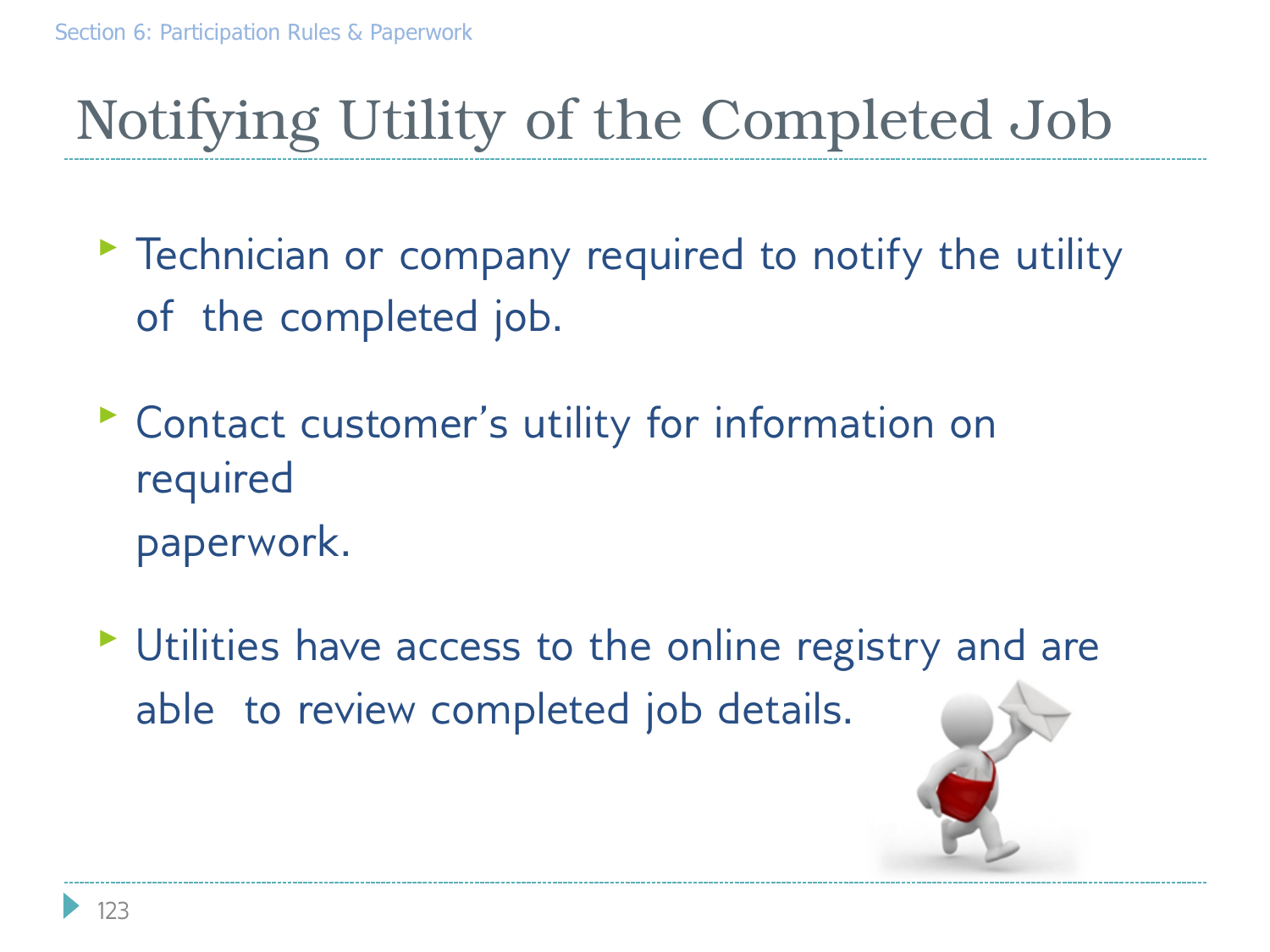

Section 6: Participation Rules & Paperwork
# Notifying Utility of the Completed Job
Technician or company required to notify the utility of  the completed job.

Contact customer’s utility for information on required
paperwork.
Utilities have access to the online registry and are able  to review completed job details.

123